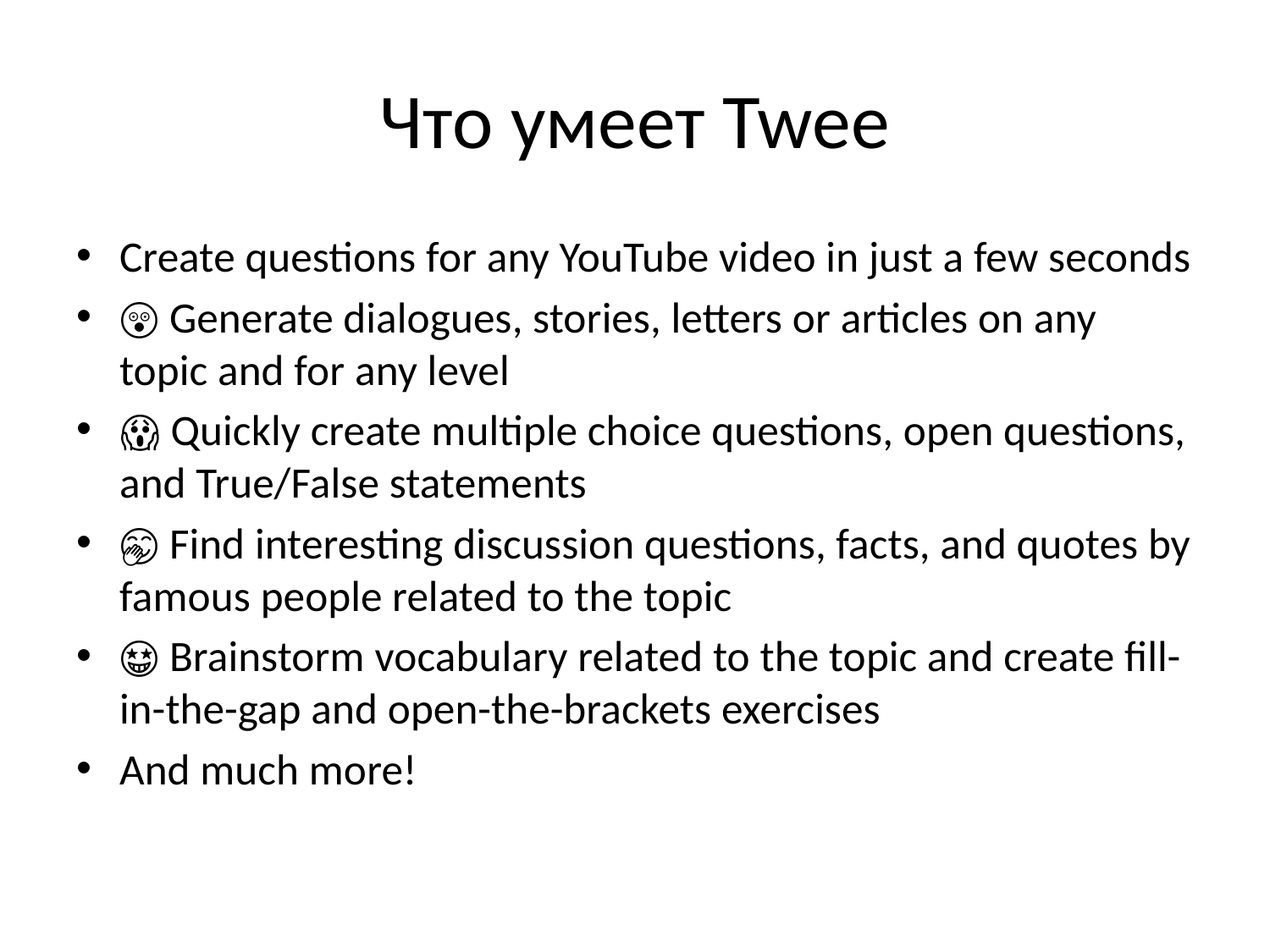

# Что умеет Twee
Create questions for any YouTube video in just a few seconds
😲 Generate dialogues, stories, letters or articles on any topic and for any level
😱 Quickly create multiple choice questions, open questions, and True/False statements
🤭 Find interesting discussion questions, facts, and quotes by famous people related to the topic
🤩 Brainstorm vocabulary related to the topic and create fill-in-the-gap and open-the-brackets exercises
And much more!